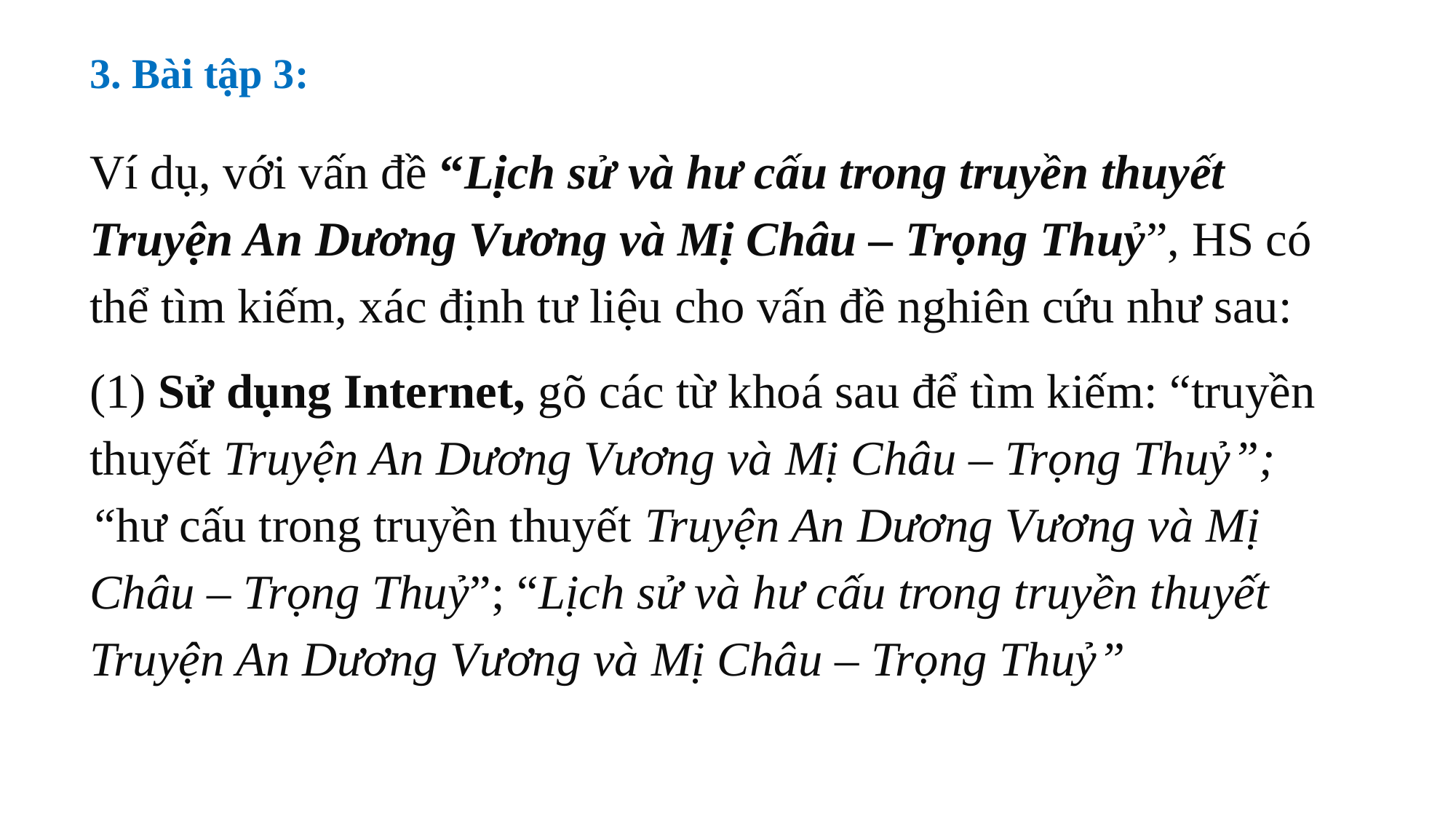

3. Bài tập 3:
Ví dụ, với vấn đề “Lịch sử và hư cấu trong truyền thuyết Truyện An Dương Vương và Mị Châu – Trọng Thuỷ”, HS có thể tìm kiếm, xác định tư liệu cho vấn đề nghiên cứu như sau:
(1) Sử dụng Internet, gõ các từ khoá sau để tìm kiếm: “truyền thuyết Truyện An Dương Vương và Mị Châu – Trọng Thuỷ”; “hư cấu trong truyền thuyết Truyện An Dương Vương và Mị Châu – Trọng Thuỷ”; “Lịch sử và hư cấu trong truyền thuyết Truyện An Dương Vương và Mị Châu – Trọng Thuỷ”